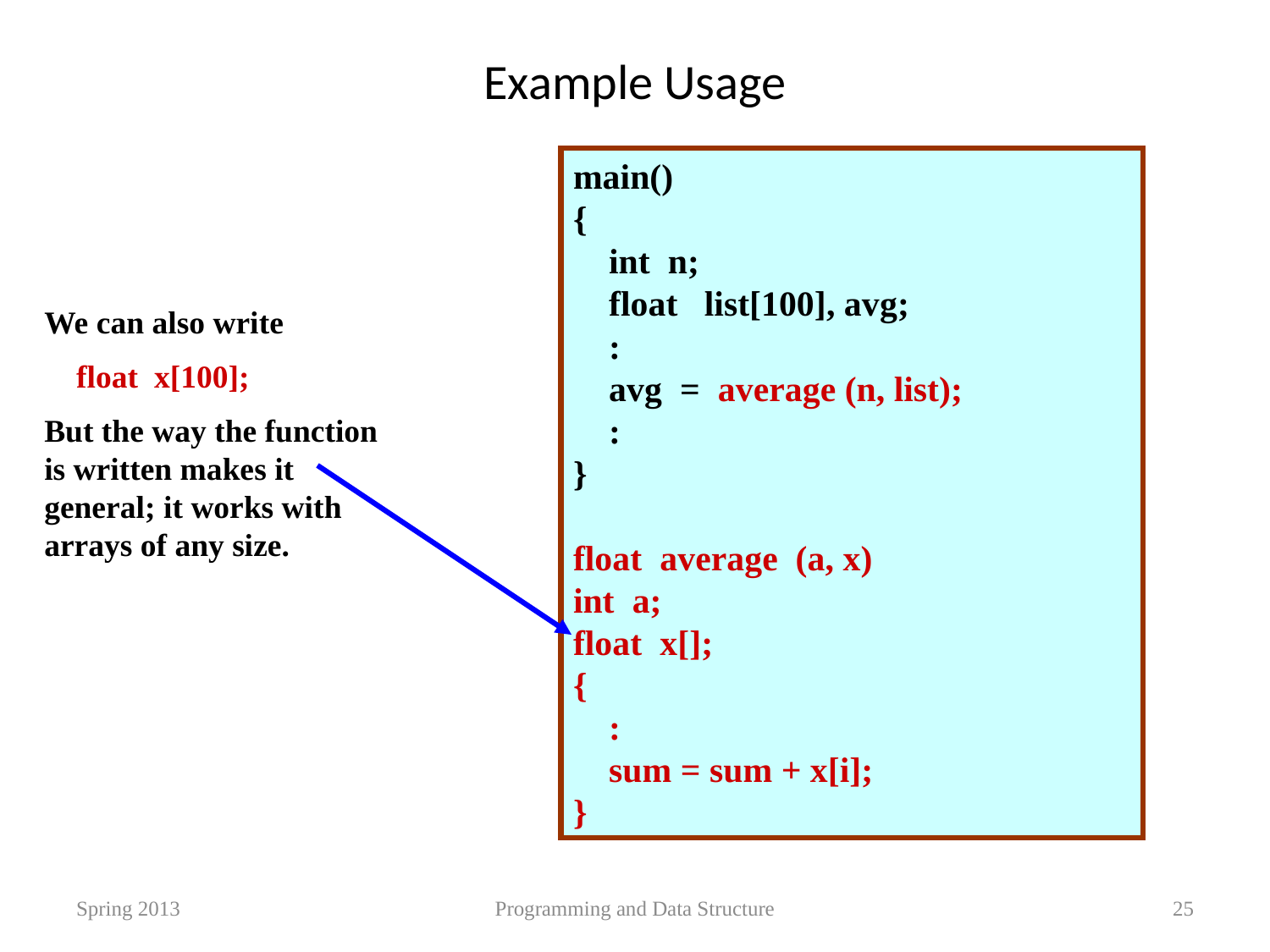

# Example Usage
main()
{
    int  n;
    float   list[100], avg;
    :
    avg  =  average (n, list);
    :
}

float  average  (a, x)
int  a;
float  x[];
{
    :
    sum = sum + x[i];
}
We can also write
    float  x[100];
But the way the function is written makes it general; it works with arrays of any size.

Spring 2013
Programming and Data Structure
25